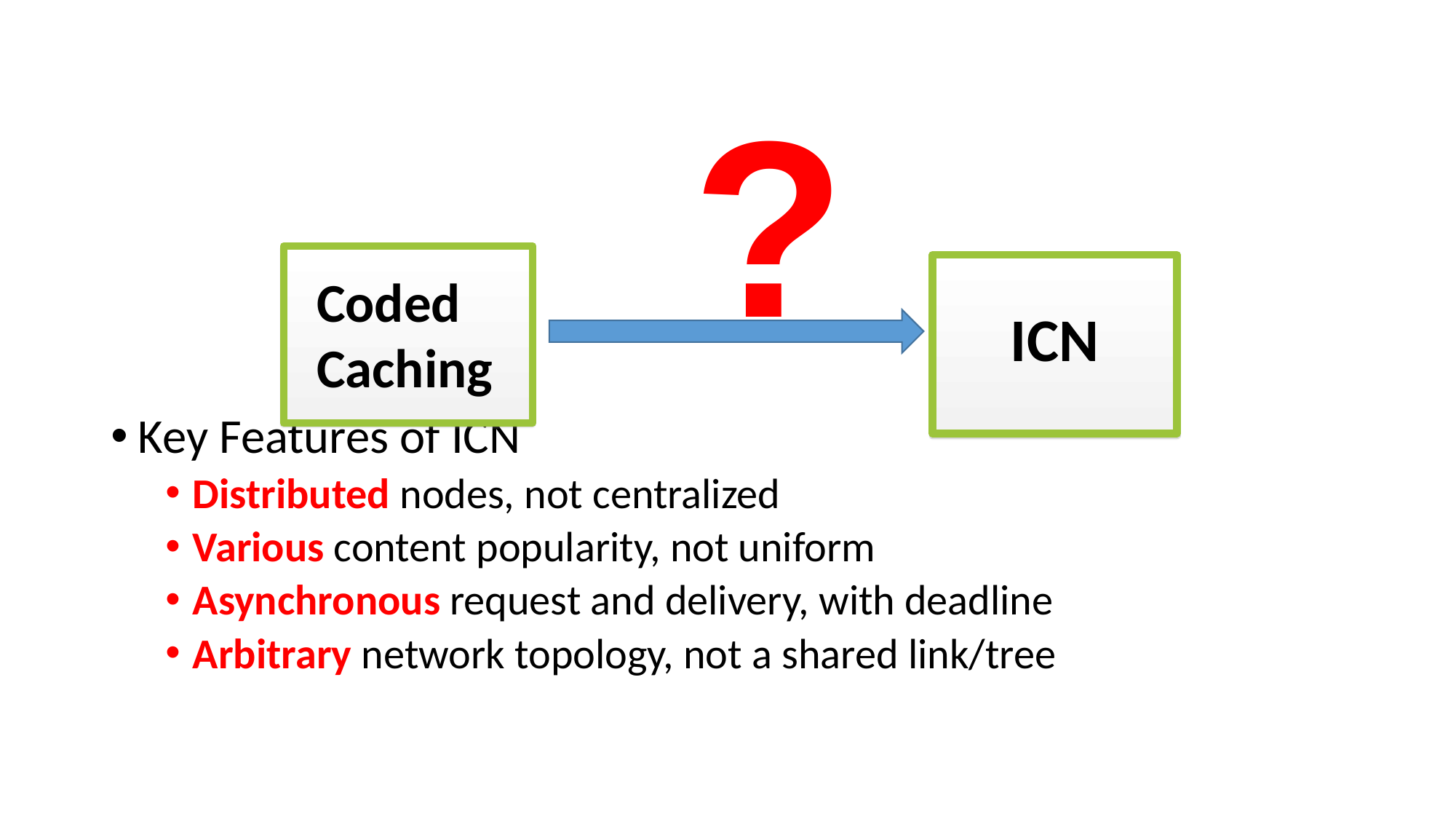

#
?

Coded Caching

ICN

Key Features of ICN
Distributed nodes, not centralized
Various content popularity, not uniform
Asynchronous request and delivery, with deadline
Arbitrary network topology, not a shared link/tree